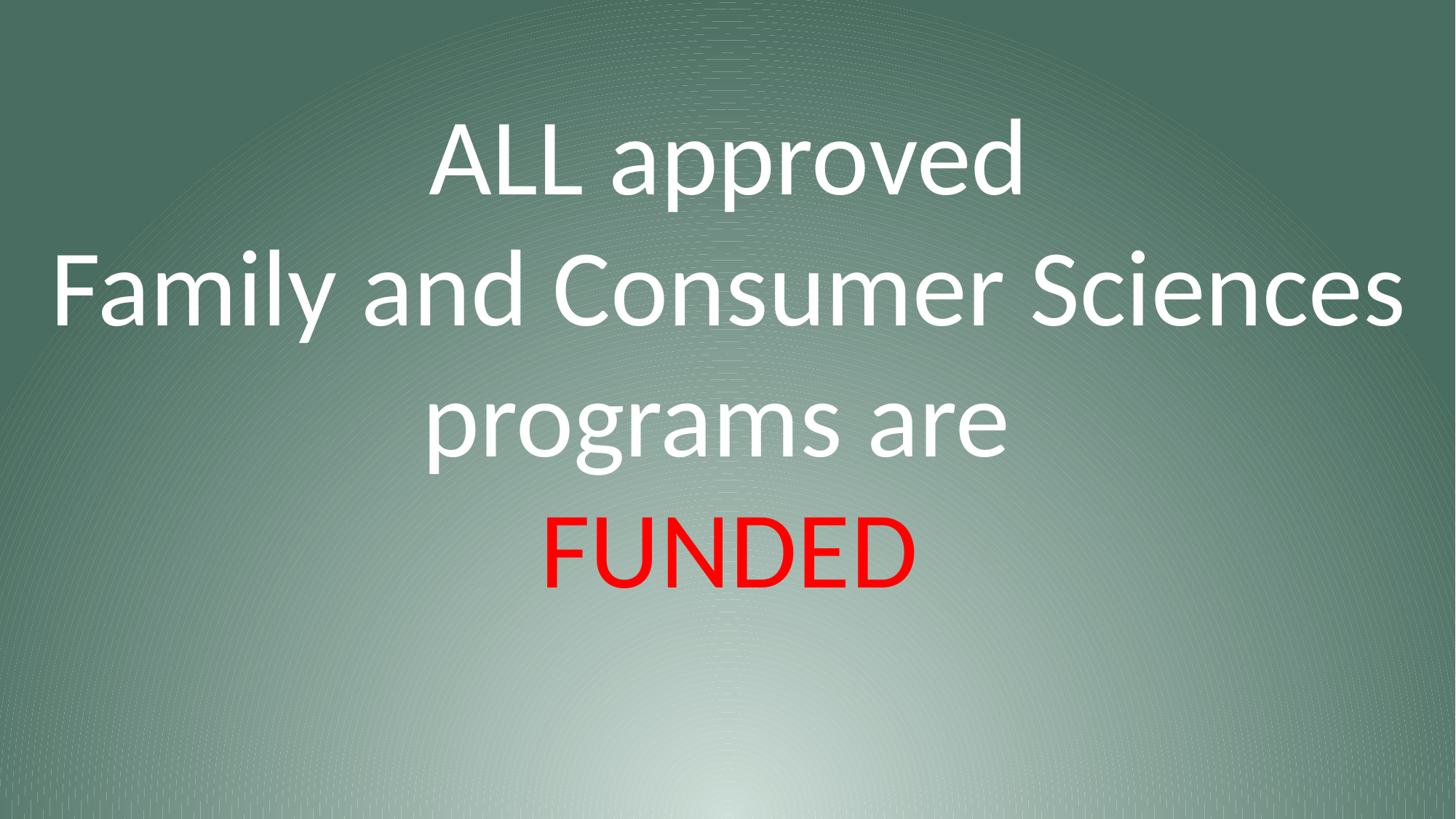

ALL approved
Family and Consumer Sciences
programs are
FUNDED